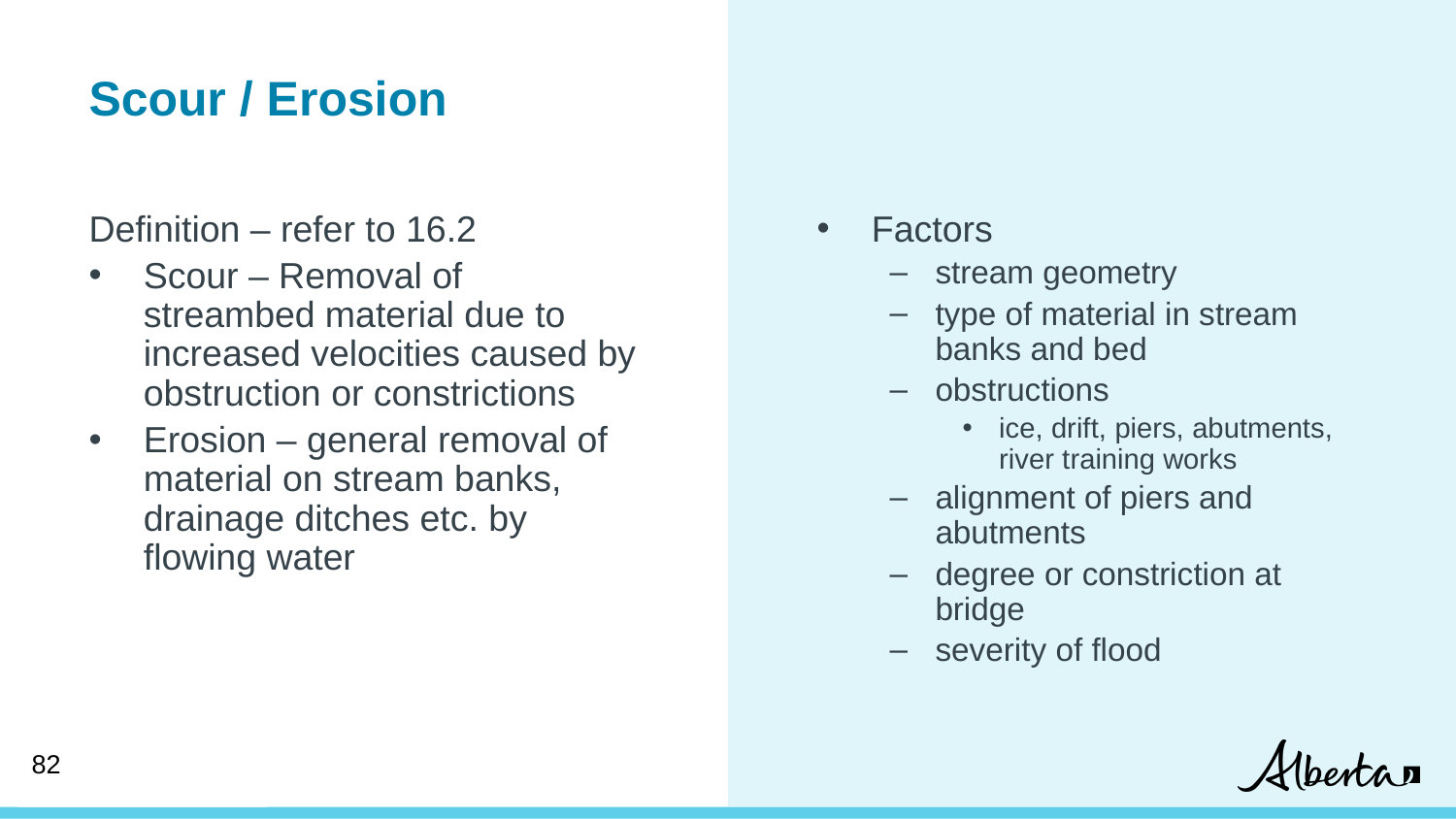

Scour / Erosion
Definition – refer to 16.2
Scour – Removal of streambed material due to increased velocities caused by obstruction or constrictions
Erosion – general removal of material on stream banks, drainage ditches etc. by flowing water

Factors
stream geometry
type of material in stream banks and bed
obstructions
ice, drift, piers, abutments, river training works
alignment of piers and abutments
degree or constriction at bridge
severity of flood

82